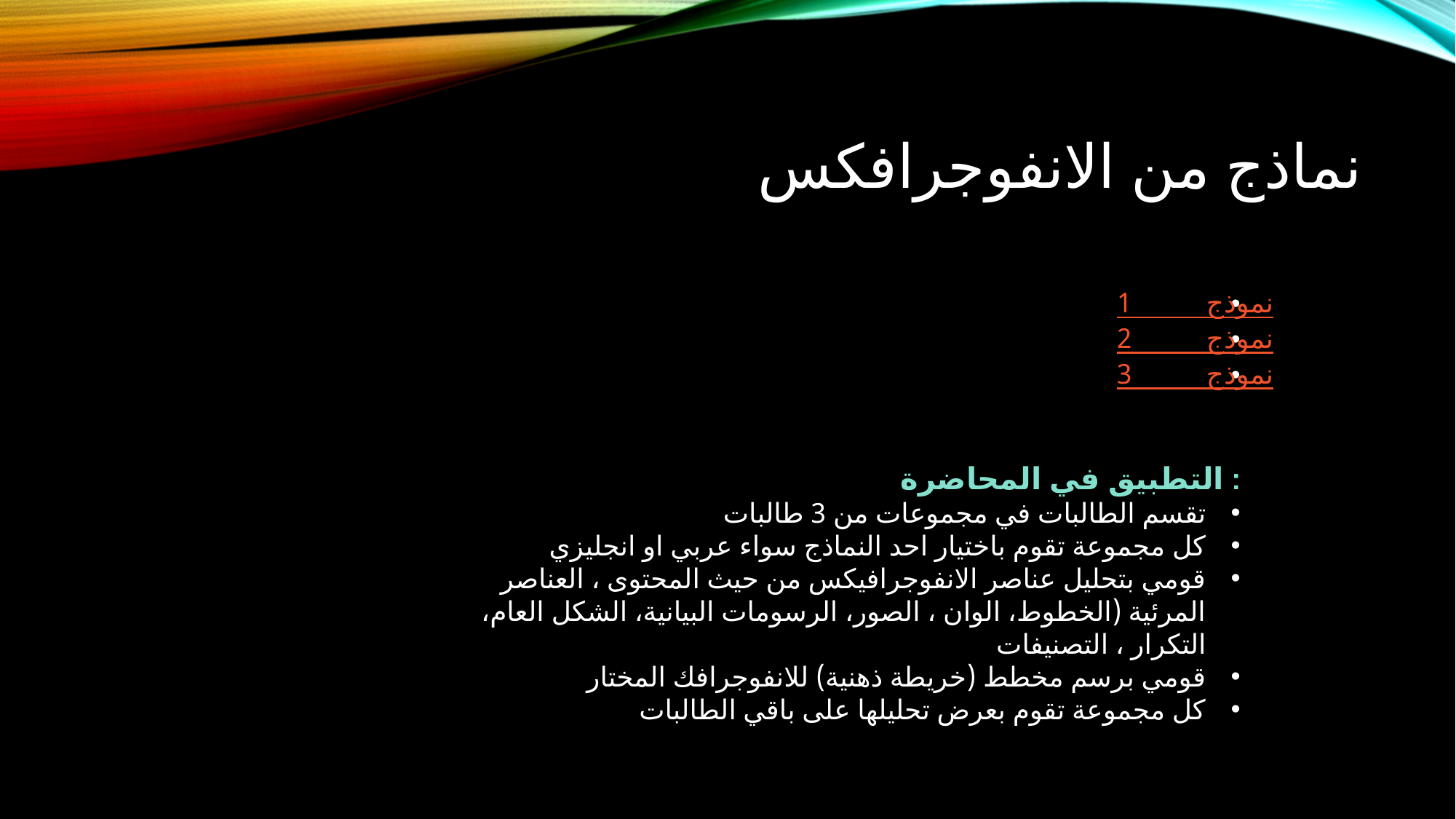

# نماذج من الانفوجرافكس
نموذج 1
نموذج 2
نموذج 3
التطبيق في المحاضرة :
تقسم الطالبات في مجموعات من 3 طالبات
كل مجموعة تقوم باختيار احد النماذج سواء عربي او انجليزي
قومي بتحليل عناصر الانفوجرافيكس من حيث المحتوى ، العناصر المرئية (الخطوط، الوان ، الصور، الرسومات البيانية، الشكل العام، التكرار ، التصنيفات
قومي برسم مخطط (خريطة ذهنية) للانفوجرافك المختار
كل مجموعة تقوم بعرض تحليلها على باقي الطالبات